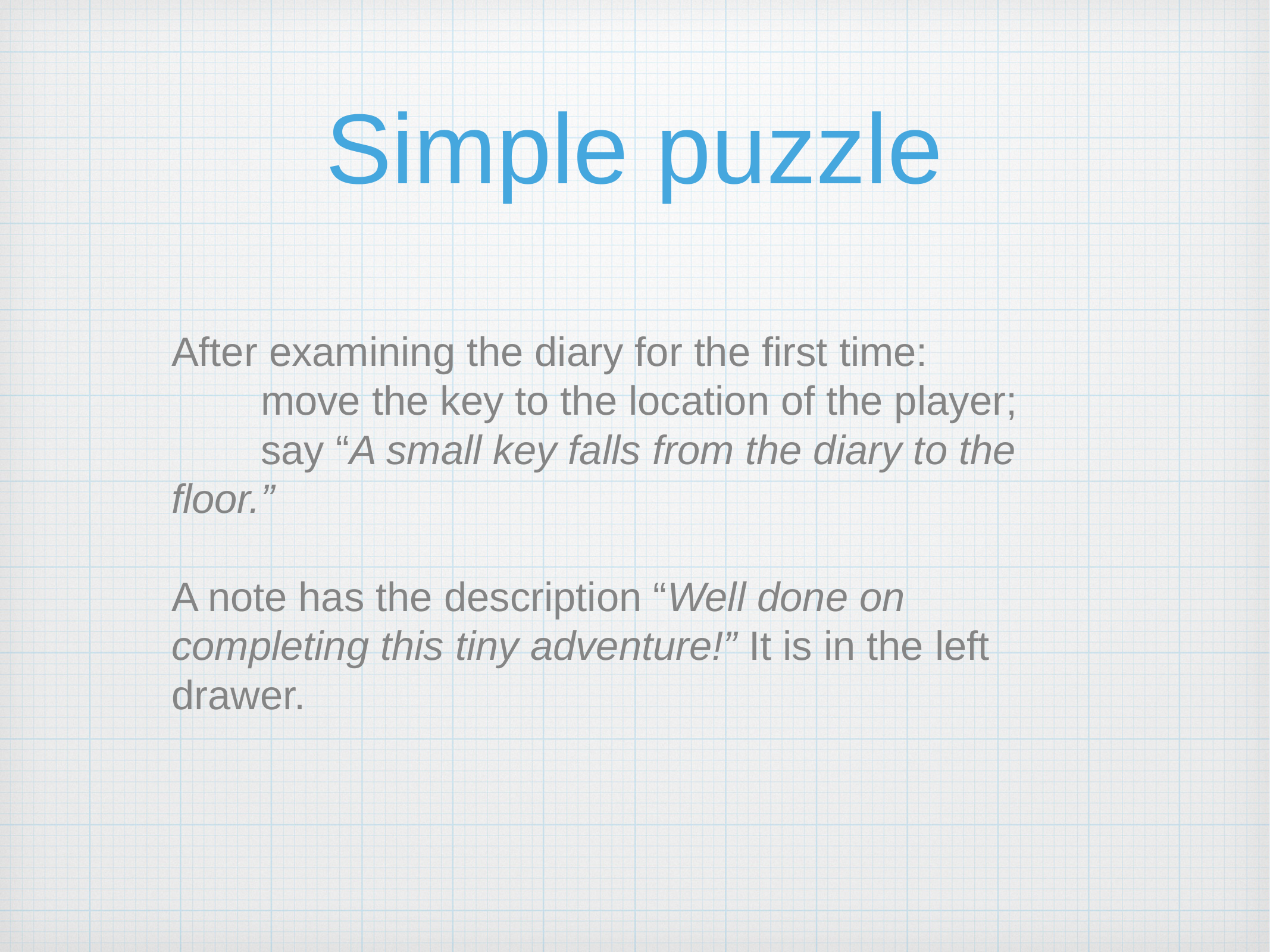

# Simple puzzle
After examining the diary for the first time:
	move the key to the location of the player;
	say “A small key falls from the diary to the floor.”

A note has the description “Well done on completing this tiny adventure!” It is in the left drawer.